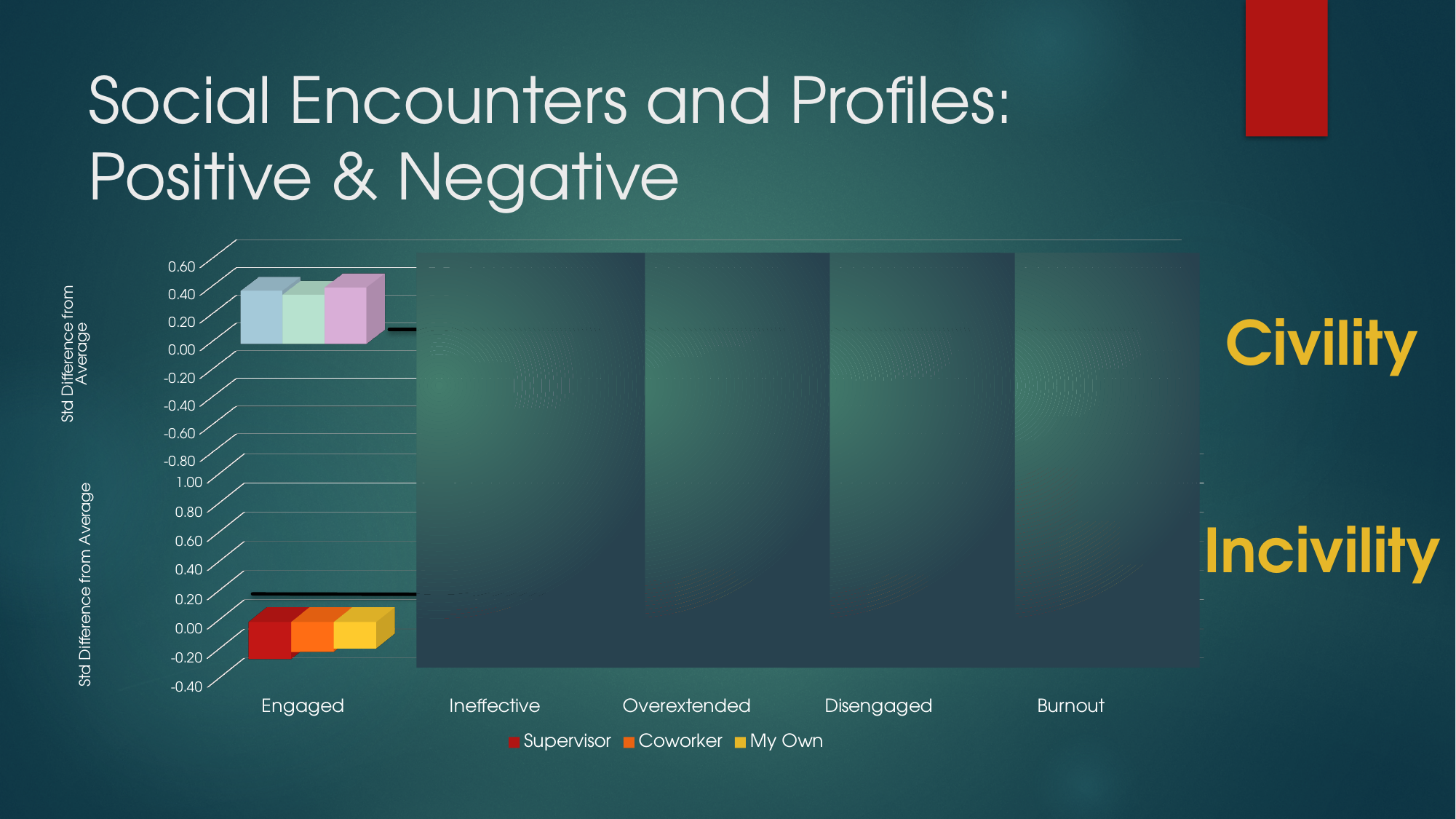

# Social Encounters and Profiles: Positive & Negative

[unsupported chart]

Civility

[unsupported chart]

Incivility